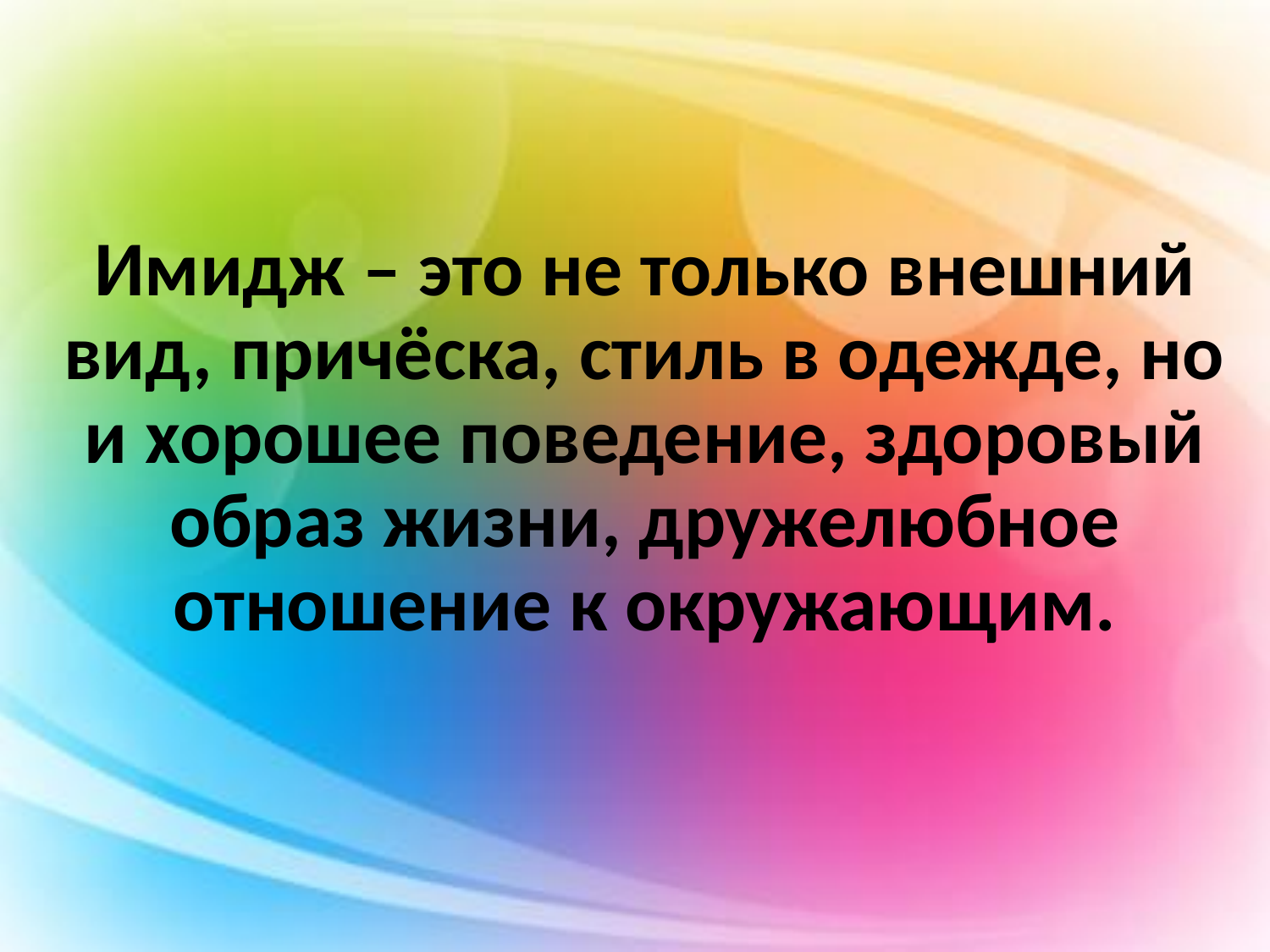

Имидж – это не только внешний вид, причёска, стиль в одежде, но и хорошее поведение, здоровый образ жизни, дружелюбное отношение к окружающим.